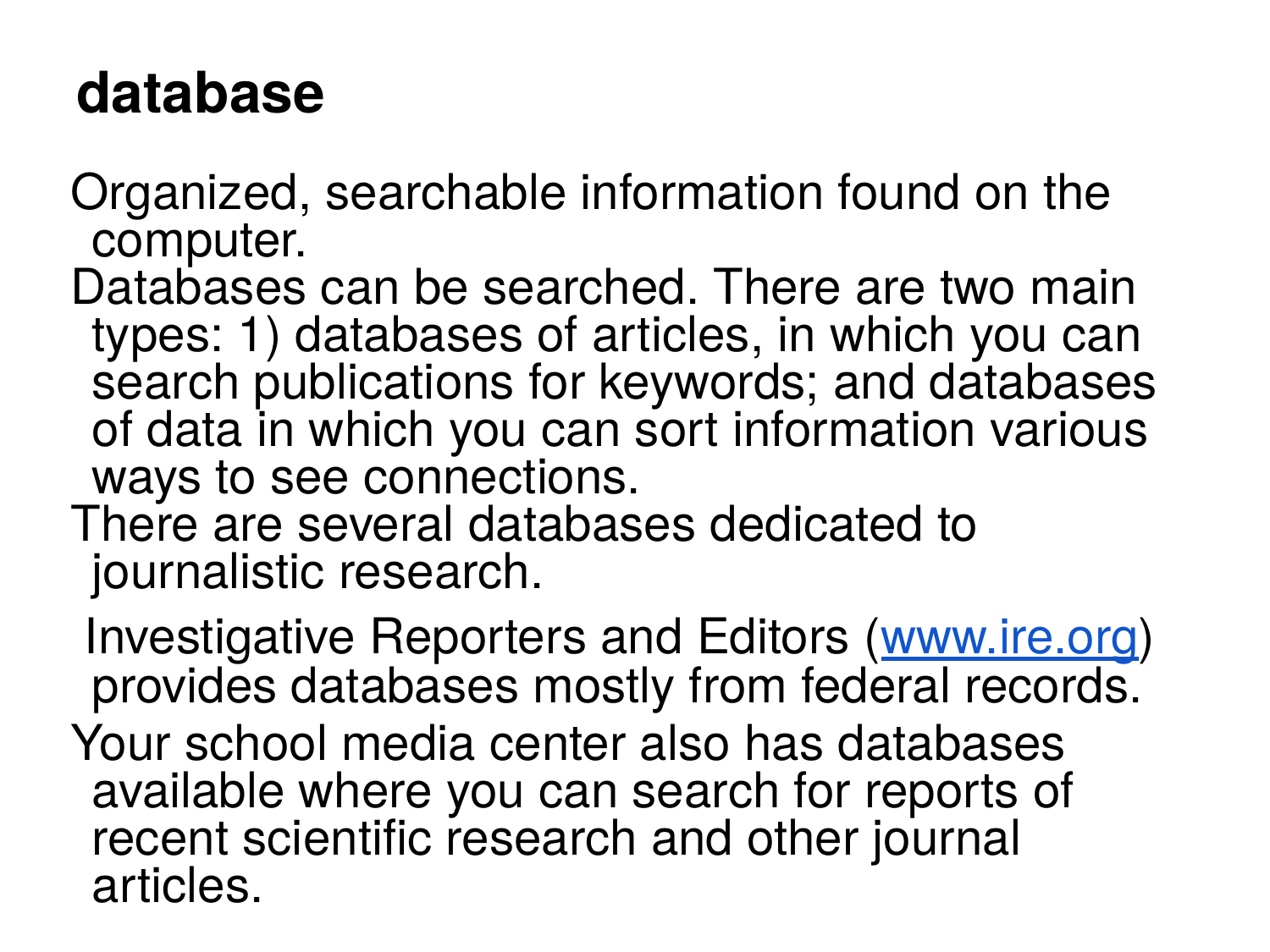

# database
Organized, searchable information found on the computer.
Databases can be searched. There are two main types: 1) databases of articles, in which you can search publications for keywords; and databases of data in which you can sort information various ways to see connections.
There are several databases dedicated to journalistic research.
 Investigative Reporters and Editors (www.ire.org) provides databases mostly from federal records.
Your school media center also has databases available where you can search for reports of recent scientific research and other journal articles.